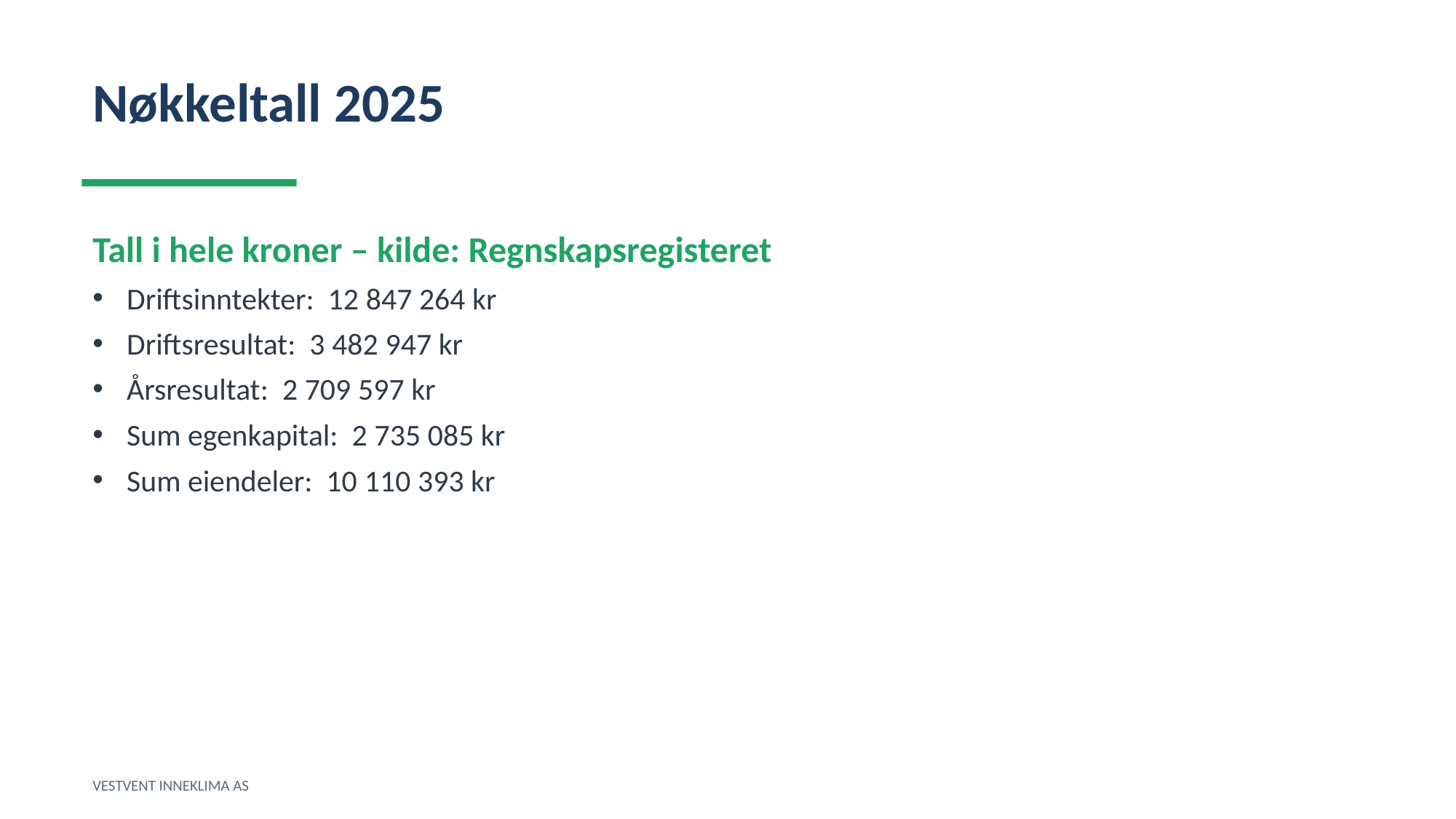

Nøkkeltall 2025

Tall i hele kroner – kilde: Regnskapsregisteret
Driftsinntekter:  12 847 264 kr
Driftsresultat:  3 482 947 kr
Årsresultat:  2 709 597 kr
Sum egenkapital:  2 735 085 kr
Sum eiendeler:  10 110 393 kr
VESTVENT INNEKLIMA AS